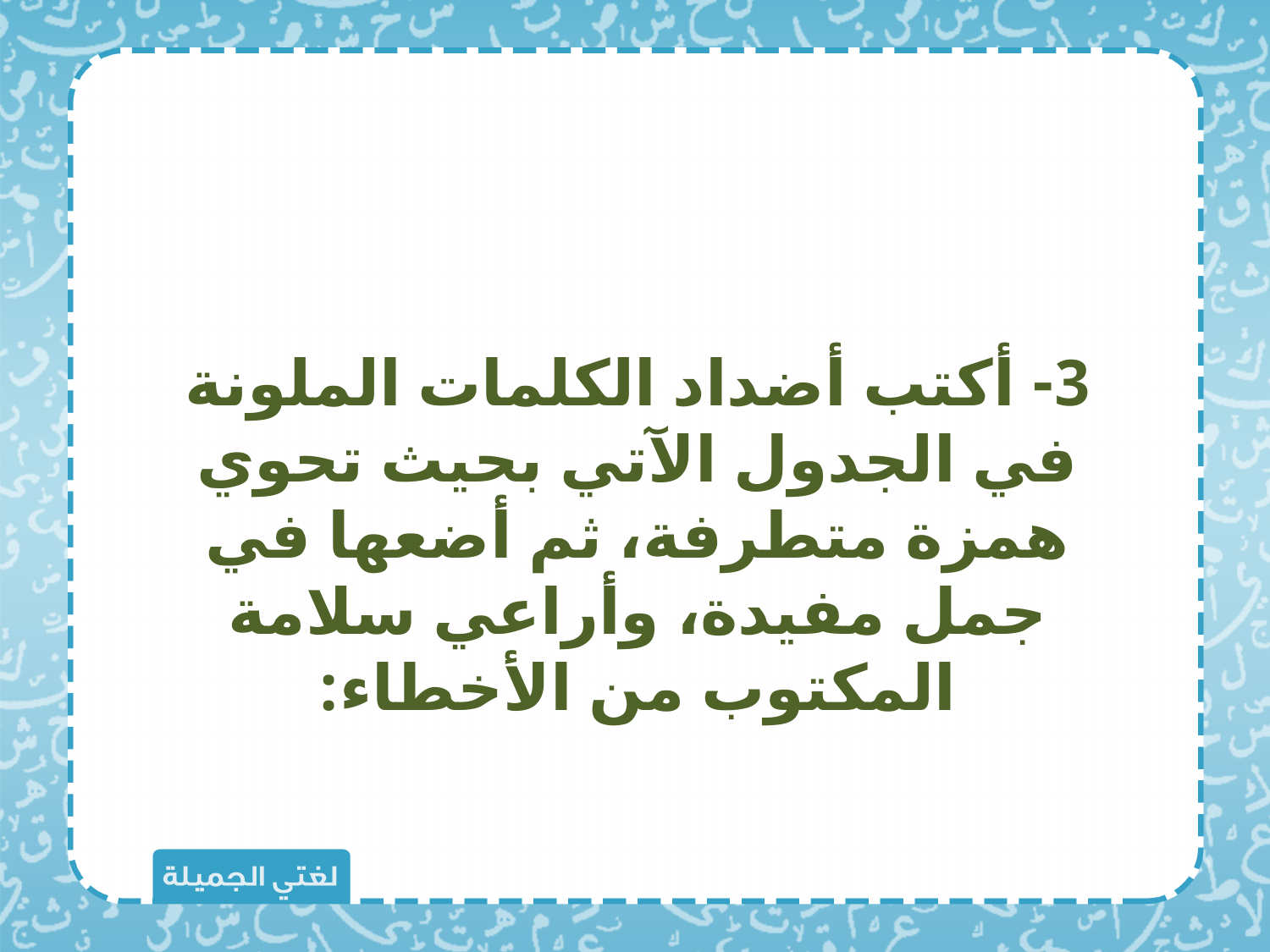

3- أكتب أضداد الكلمات الملونة في الجدول الآتي بحيث تحوي همزة متطرفة، ثم أضعها في جمل مفيدة، وأراعي سلامة المكتوب من الأخطاء: